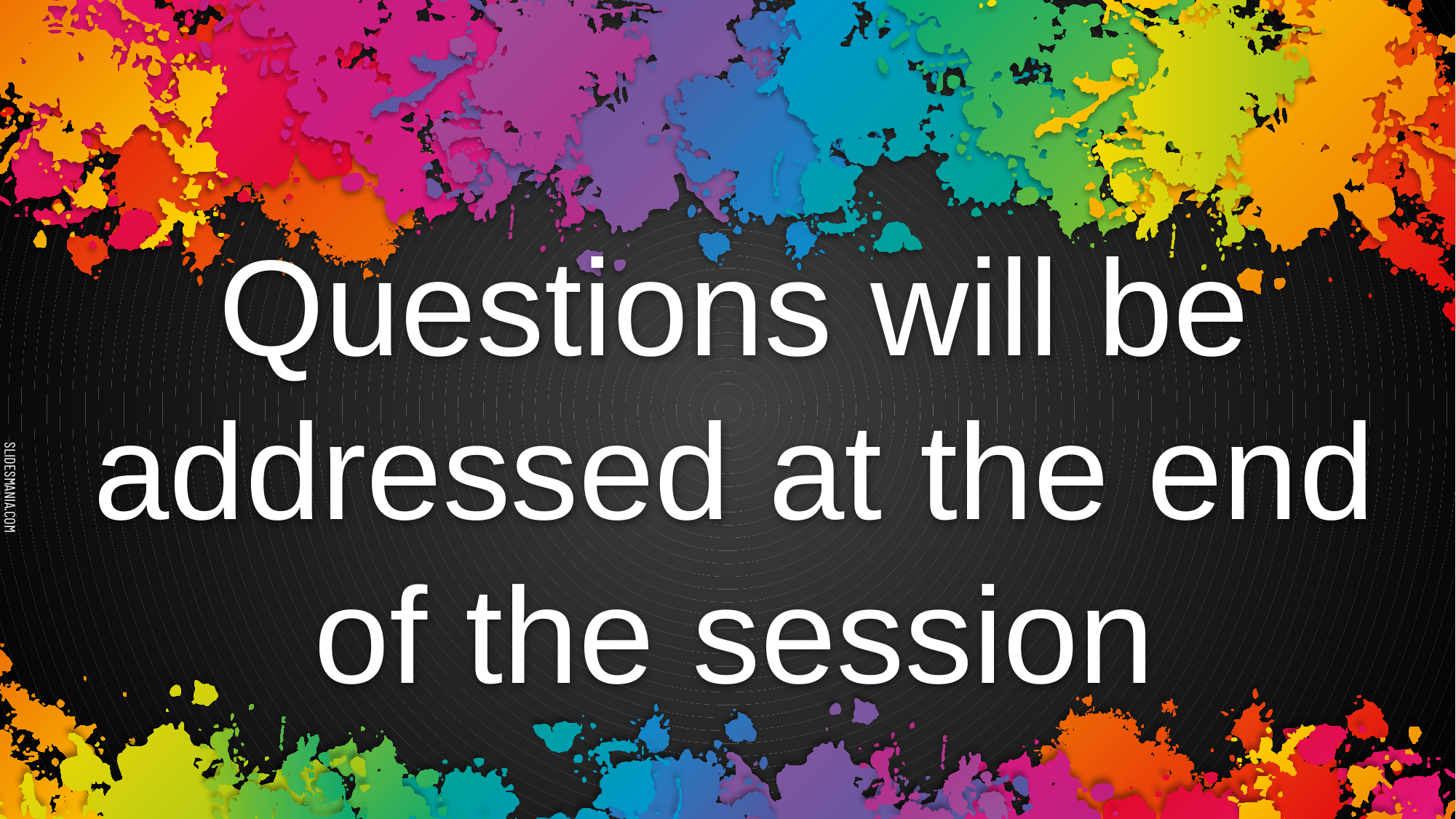

# Questions will be addressed at the end of the session